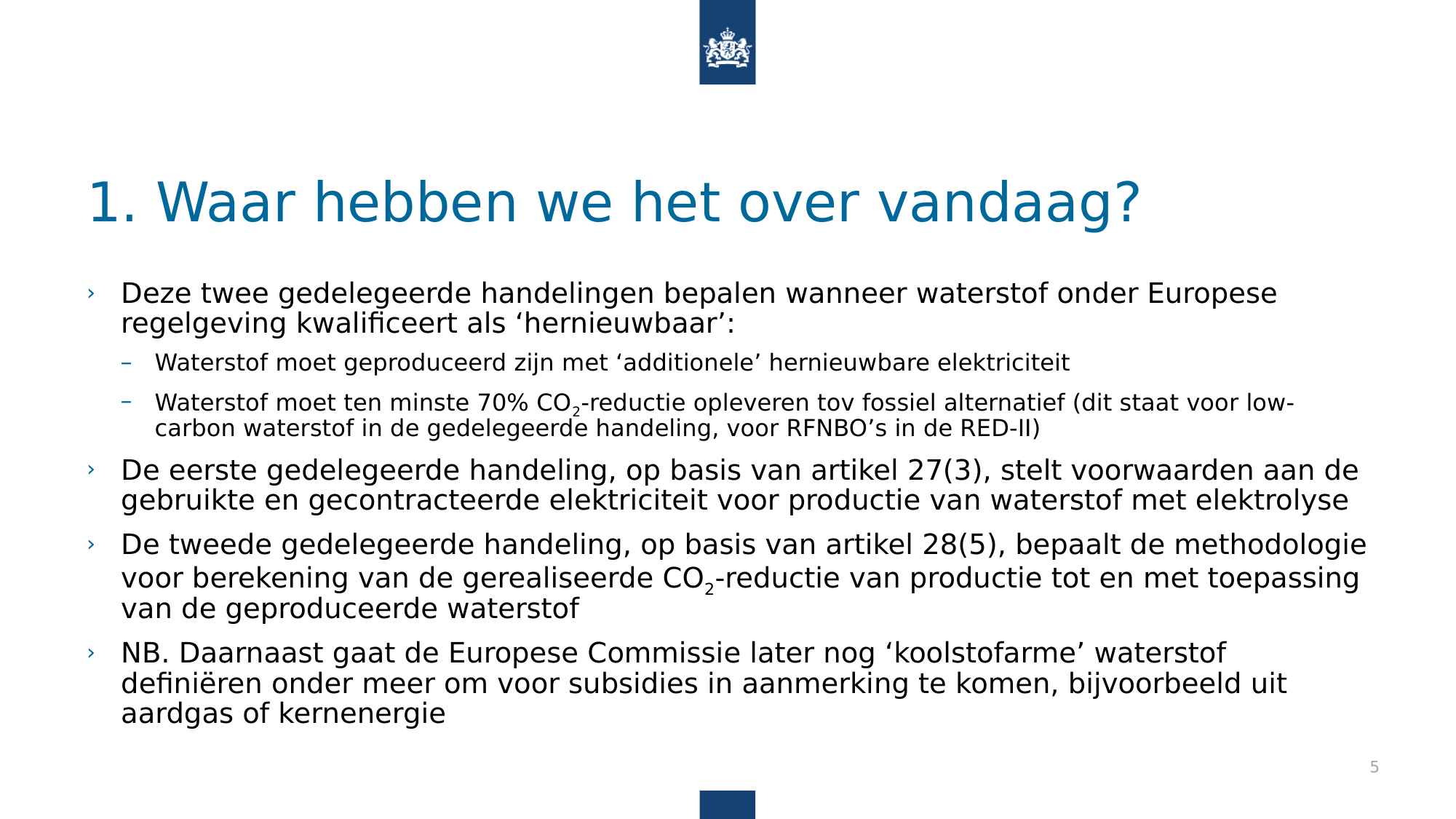

# 1. Waar hebben we het over vandaag?
Deze twee gedelegeerde handelingen bepalen wanneer waterstof onder Europese regelgeving kwalificeert als ‘hernieuwbaar’:
Waterstof moet geproduceerd zijn met ‘additionele’ hernieuwbare elektriciteit
Waterstof moet ten minste 70% CO2-reductie opleveren tov fossiel alternatief (dit staat voor low-carbon waterstof in de gedelegeerde handeling, voor RFNBO’s in de RED-II)
De eerste gedelegeerde handeling, op basis van artikel 27(3), stelt voorwaarden aan de gebruikte en gecontracteerde elektriciteit voor productie van waterstof met elektrolyse
De tweede gedelegeerde handeling, op basis van artikel 28(5), bepaalt de methodologie voor berekening van de gerealiseerde CO2-reductie van productie tot en met toepassing van de geproduceerde waterstof
NB. Daarnaast gaat de Europese Commissie later nog ‘koolstofarme’ waterstof definiëren onder meer om voor subsidies in aanmerking te komen, bijvoorbeeld uit aardgas of kernenergie

5